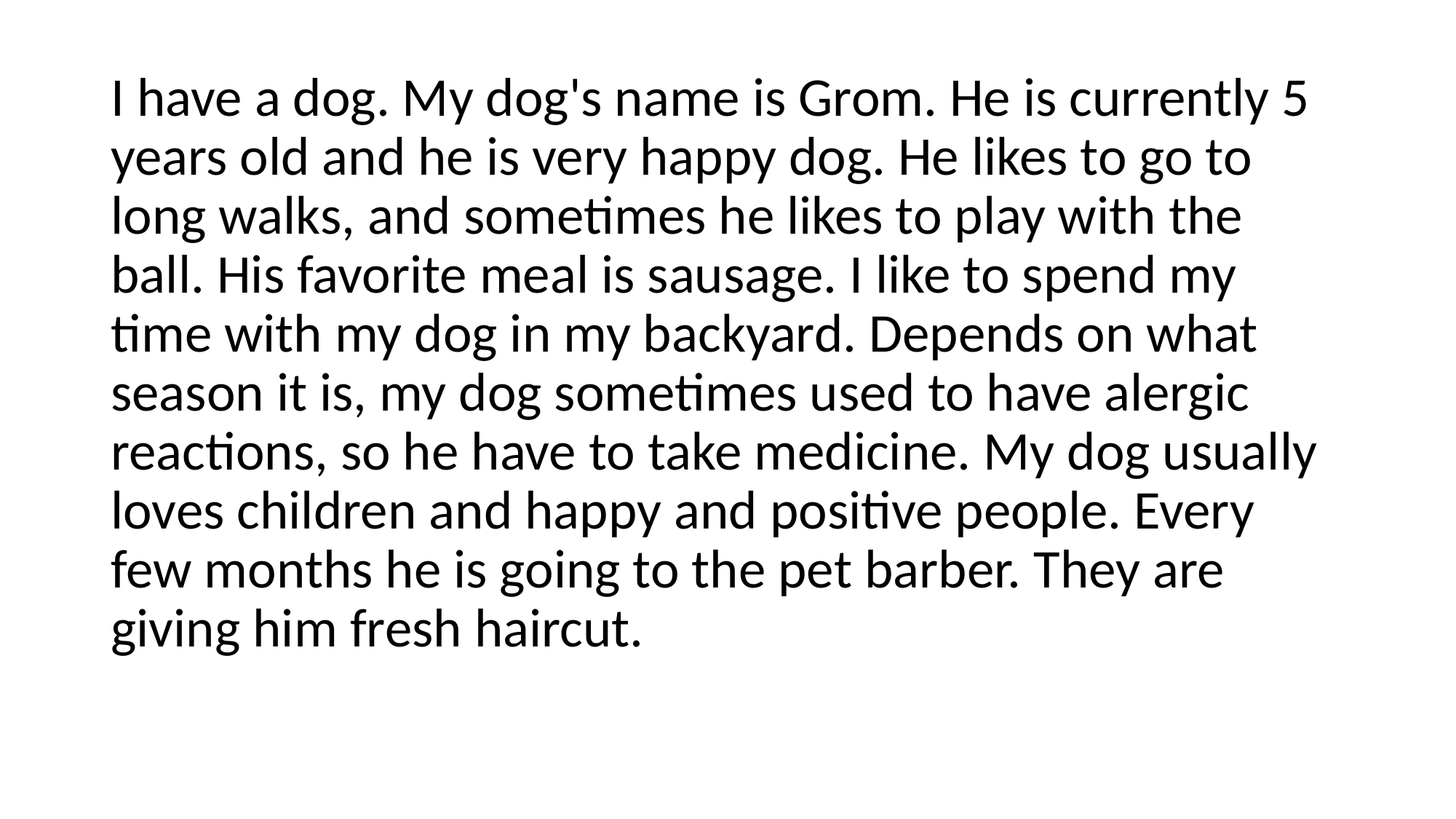

I have a dog. My dog's name is Grom. He is currently 5 years old and he is very happy dog. He likes to go to long walks, and sometimes he likes to play with the ball. His favorite meal is sausage. I like to spend my time with my dog in my backyard. Depends on what season it is, my dog sometimes used to have alergic reactions, so he have to take medicine. My dog usually loves children and happy and positive people. Every few months he is going to the pet barber. They are giving him fresh haircut.